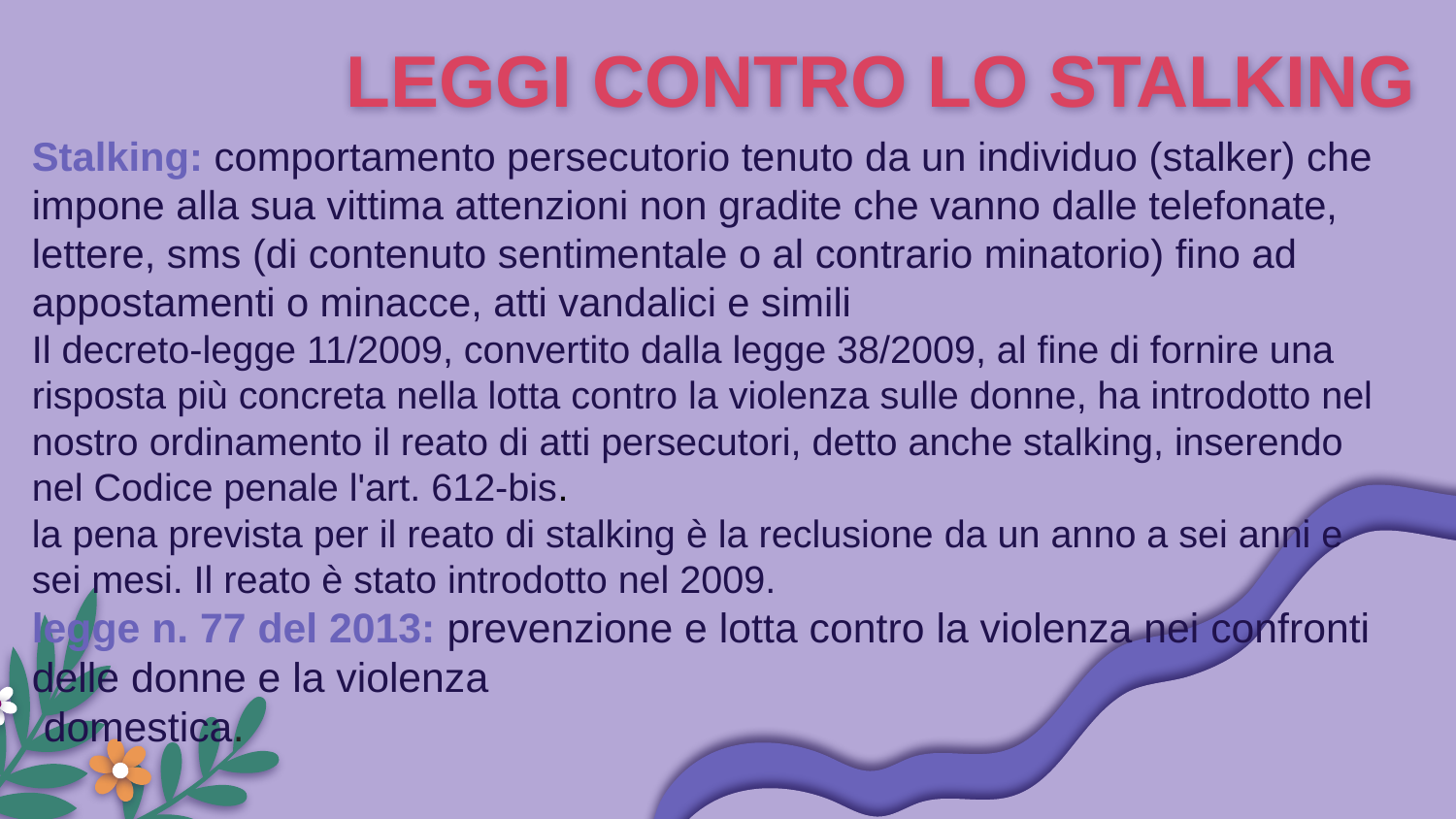

# LEGGI CONTRO LO STALKING
Stalking: comportamento persecutorio tenuto da un individuo (stalker) che impone alla sua vittima attenzioni non gradite che vanno dalle telefonate, lettere, sms (di contenuto sentimentale o al contrario minatorio) fino ad appostamenti o minacce, atti vandalici e simili
Il decreto-legge 11/2009, convertito dalla legge 38/2009, al fine di fornire una risposta più concreta nella lotta contro la violenza sulle donne, ha introdotto nel nostro ordinamento il reato di atti persecutori, detto anche stalking, inserendo nel Codice penale l'art. 612-bis.
la pena prevista per il reato di stalking è la reclusione da un anno a sei anni e sei mesi. Il reato è stato introdotto nel 2009.
legge n. 77 del 2013: prevenzione e lotta contro la violenza nei confronti delle donne e la violenza
 domestica.